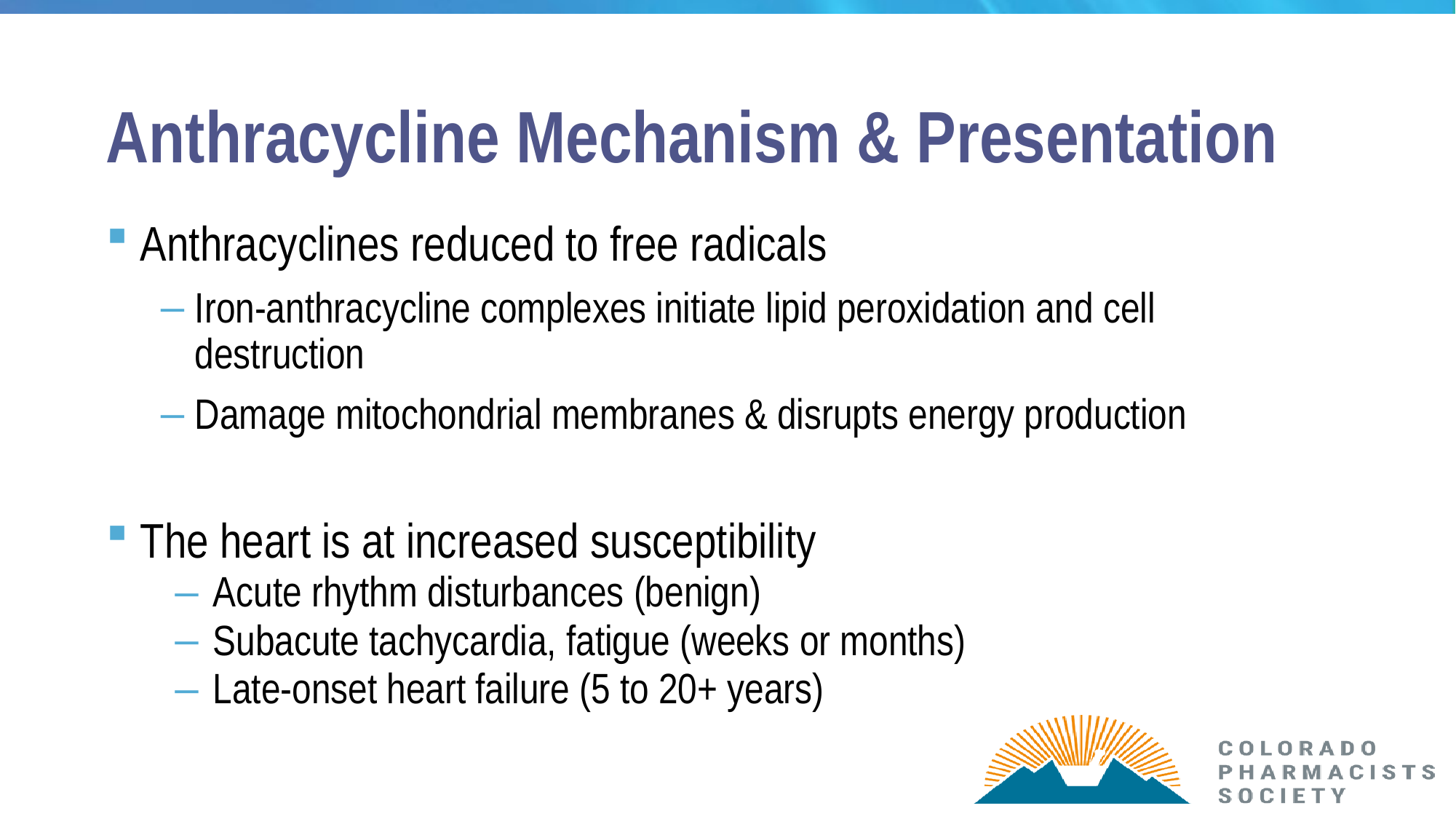

# Anthracycline Mechanism & Presentation
Anthracyclines reduced to free radicals
Iron-anthracycline complexes initiate lipid peroxidation and cell destruction
Damage mitochondrial membranes & disrupts energy production

The heart is at increased susceptibility
Acute rhythm disturbances (benign)
Subacute tachycardia, fatigue (weeks or months)
Late-onset heart failure (5 to 20+ years)